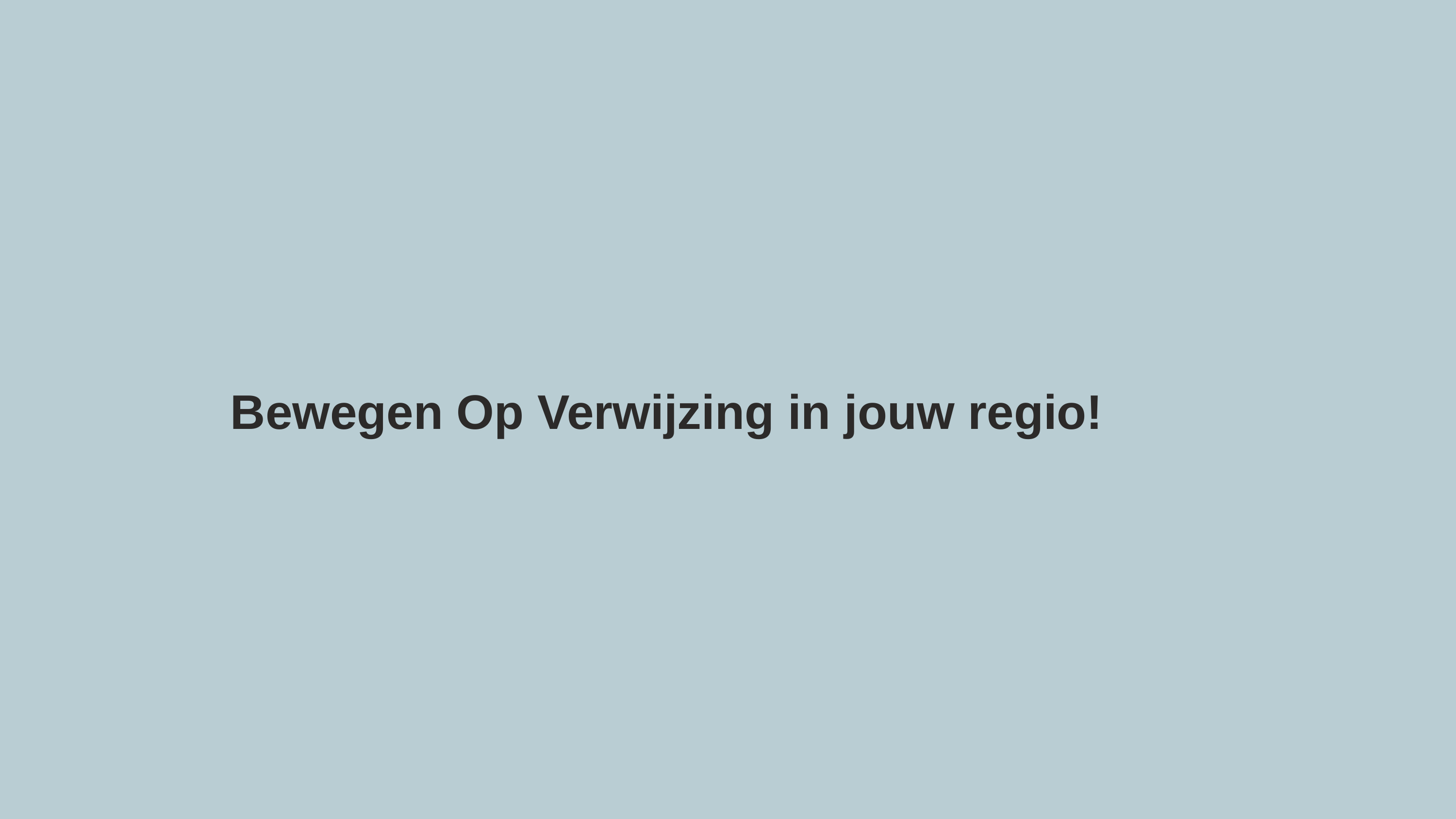

# Bewegen Op Verwijzing in jouw regio!